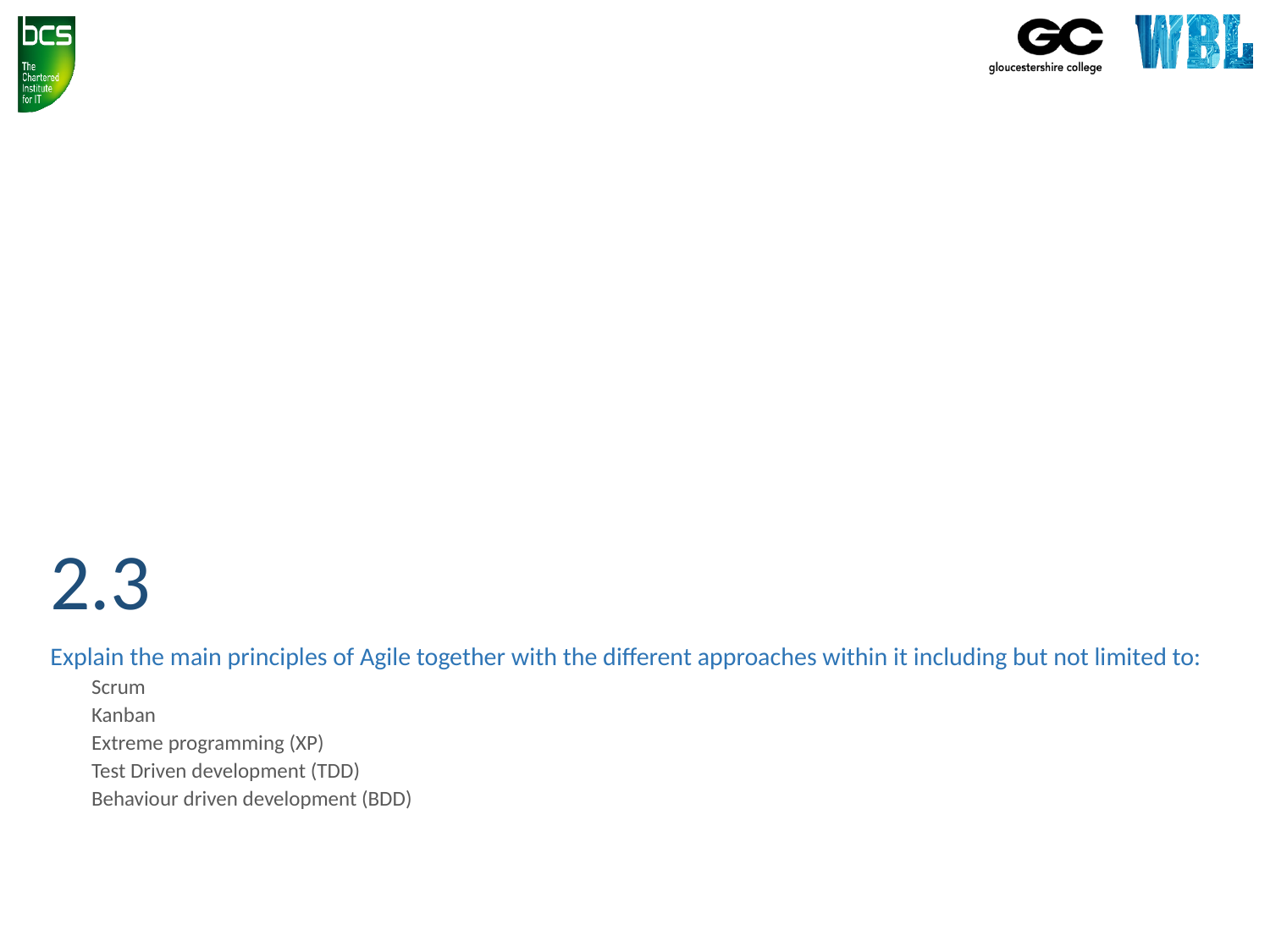

# 2.3
Explain the main principles of Agile together with the different approaches within it including but not limited to:
Scrum
Kanban
Extreme programming (XP)
Test Driven development (TDD)
Behaviour driven development (BDD)